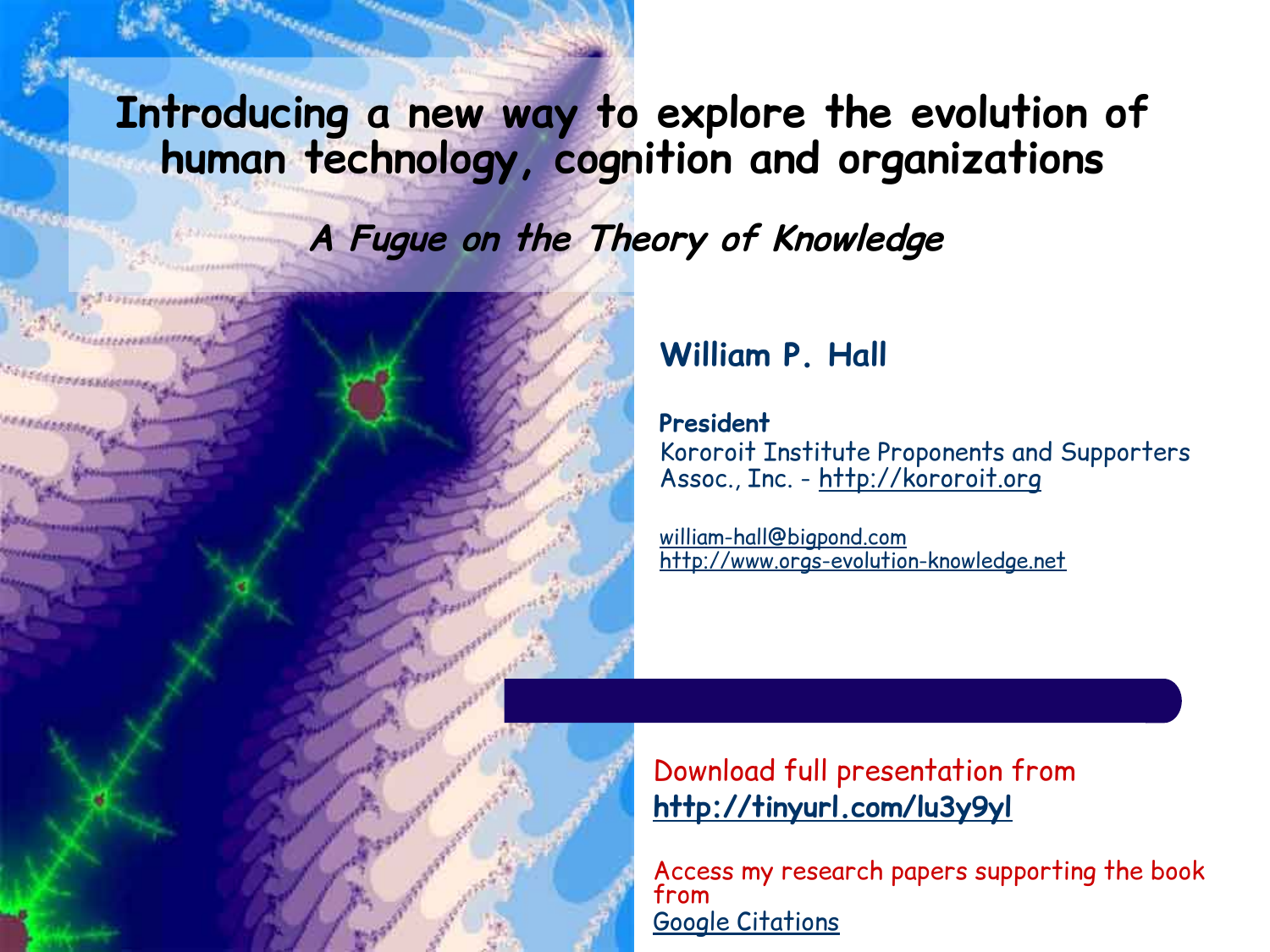

# Introducing a new way to explore the evolution of human technology, cognition and organizations A Fugue on the Theory of Knowledge
William P. Hall
President
Kororoit Institute Proponents and Supporters Assoc., Inc. - http://kororoit.org

william-hall@bigpond.com
http://www.orgs-evolution-knowledge.net

Download full presentation from
http://tinyurl.com/lu3y9yl

Access my research papers supporting the book from
Google Citations